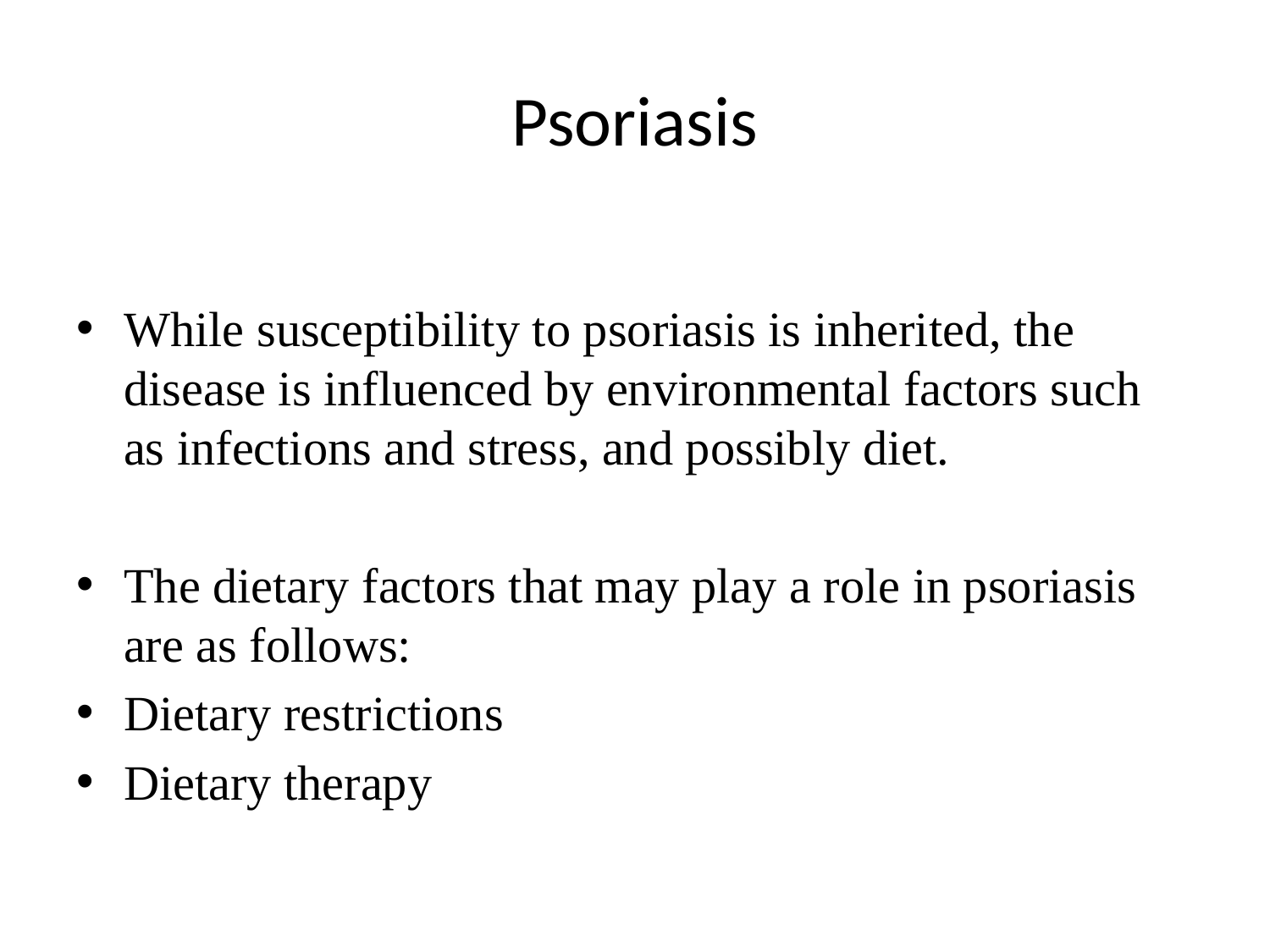

# Psoriasis

While susceptibility to psoriasis is inherited, the disease is influenced by environmental factors such as infections and stress, and possibly diet.

The dietary factors that may play a role in psoriasis are as follows:
Dietary restrictions
Dietary therapy